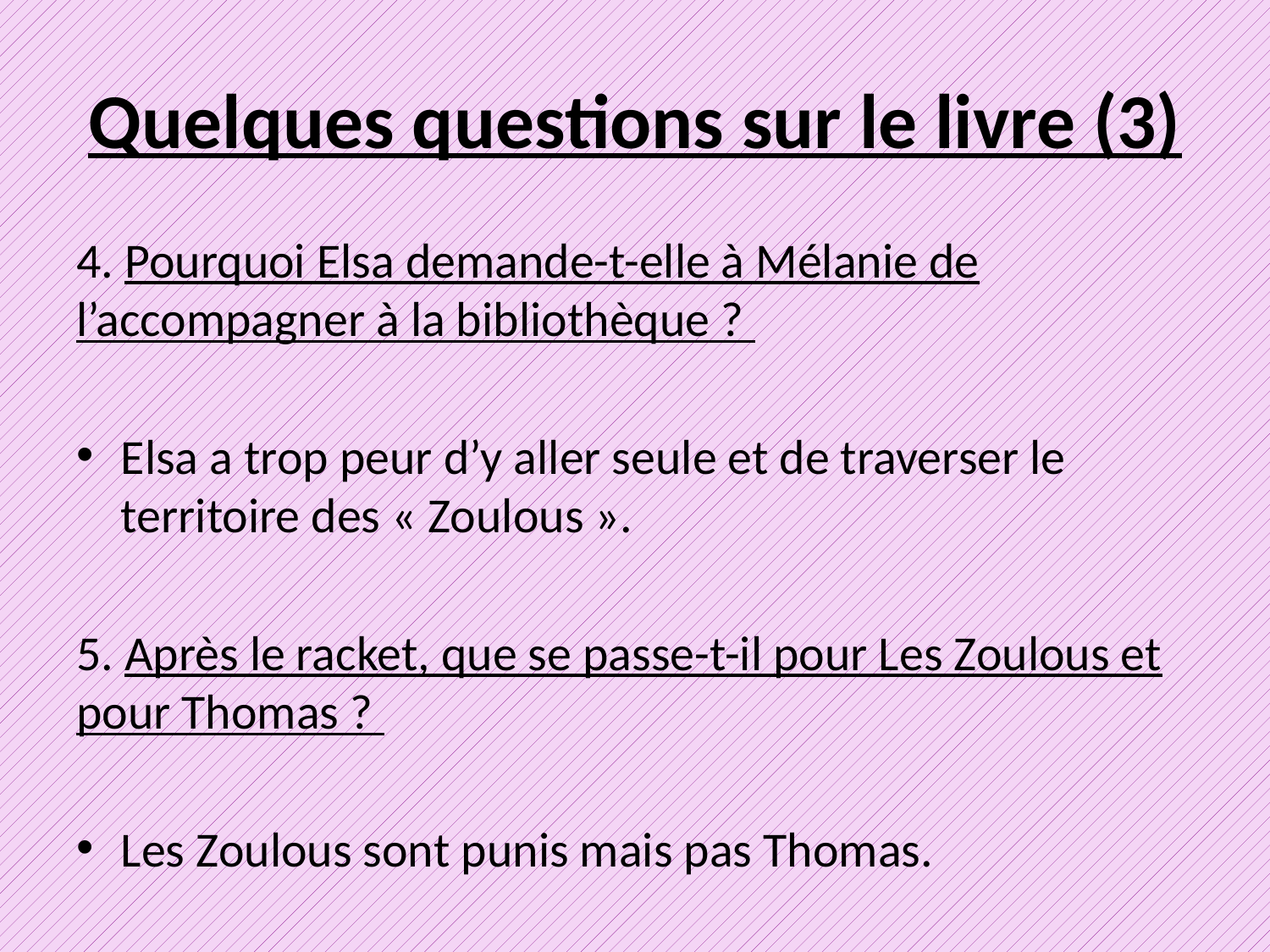

# Quelques questions sur le livre (3)
4. Pourquoi Elsa demande-t-elle à Mélanie de l’accompagner à la bibliothèque ?

Elsa a trop peur d’y aller seule et de traverser le territoire des « Zoulous ».

5. Après le racket, que se passe-t-il pour Les Zoulous et pour Thomas ?

Les Zoulous sont punis mais pas Thomas.